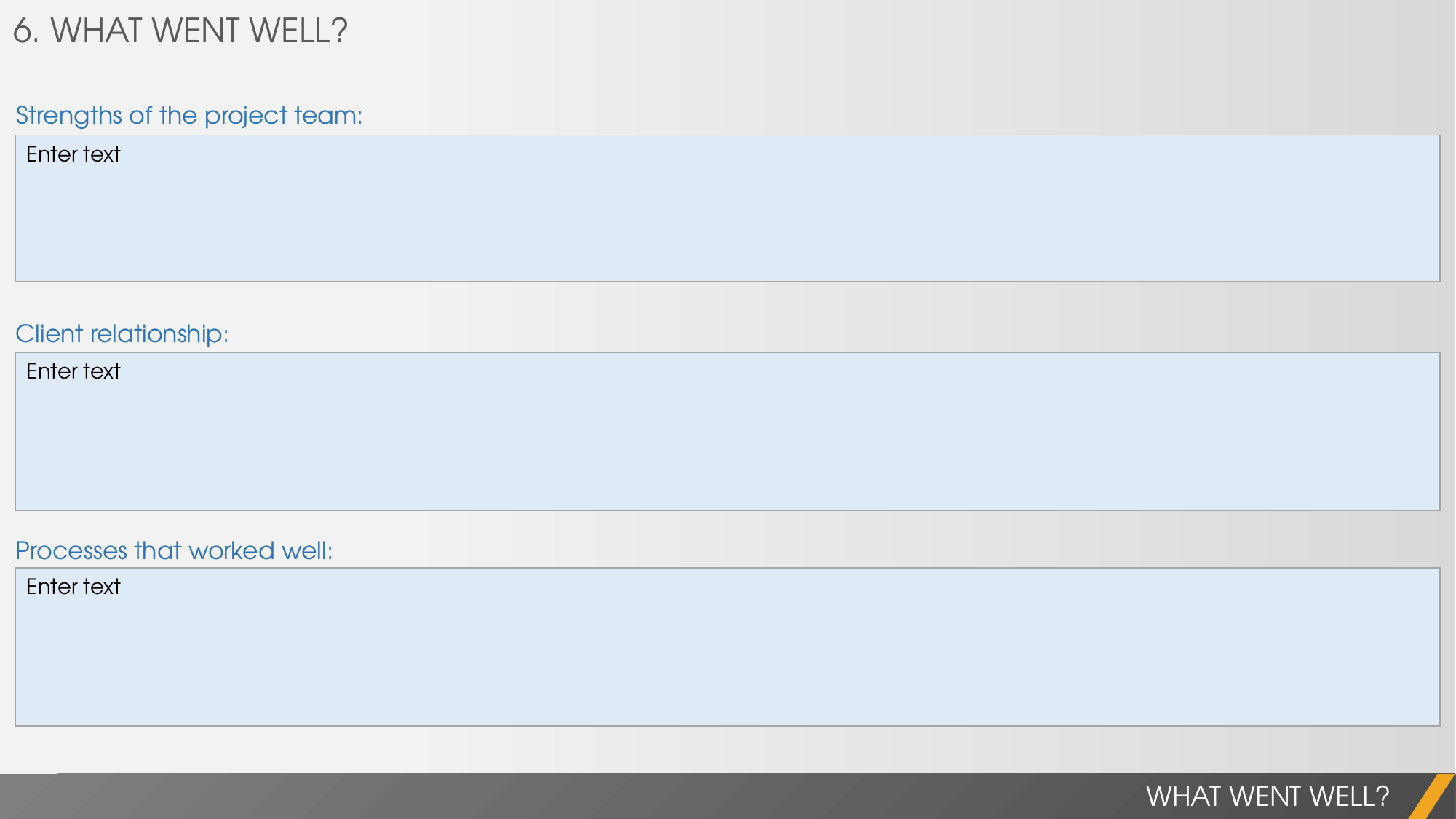

6. WHAT WENT WELL?
Strengths of the project team:
| Enter text |
| --- |
Client relationship:
| Enter text |
| --- |
Processes that worked well:
| Enter text |
| --- |
WHAT WENT WELL?
WHAT WENT WELL?